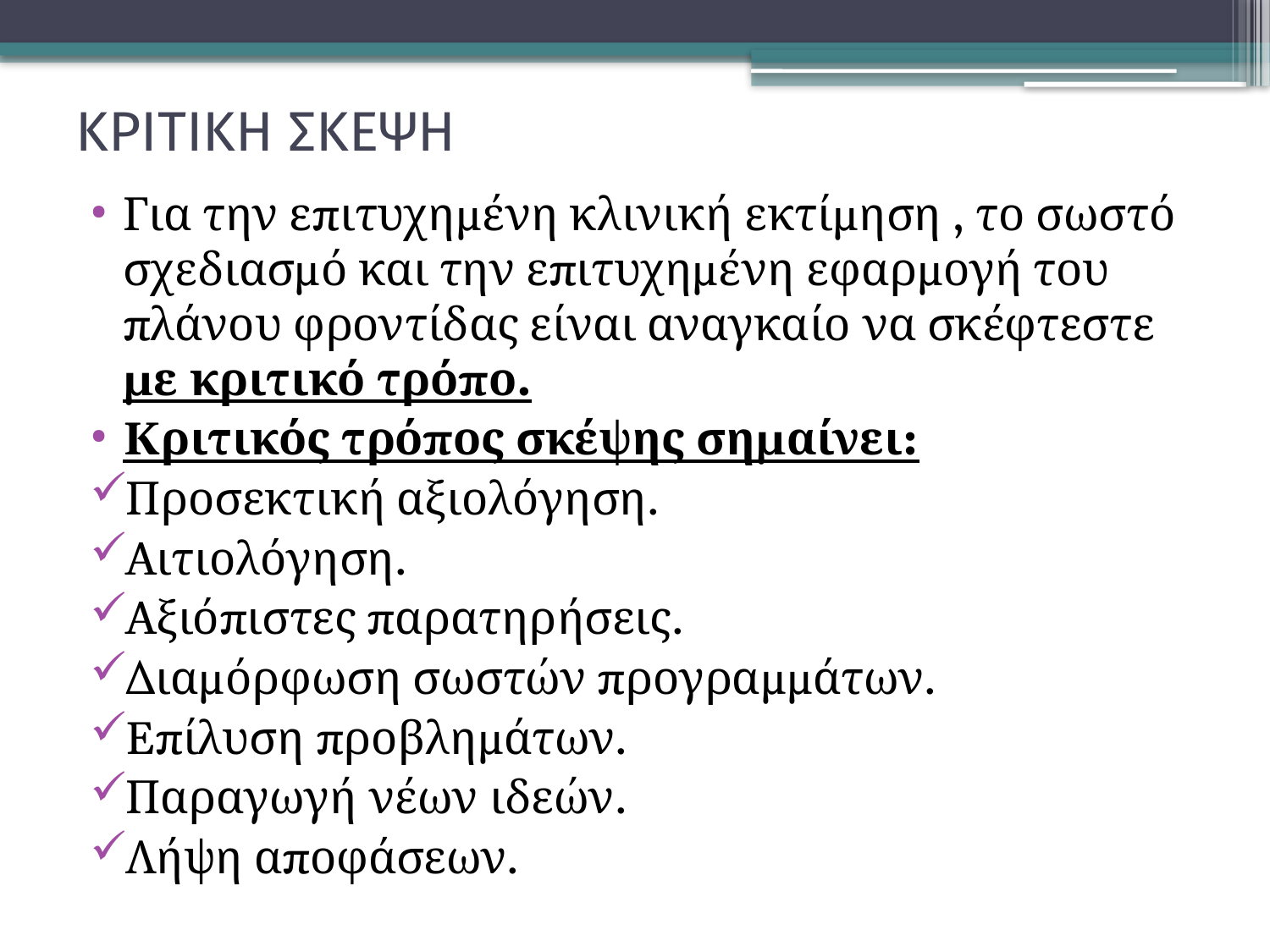

# ΚΡΙΤΙΚΗ ΣΚΕΨΗ
Για την επιτυχημένη κλινική εκτίμηση , το σωστό σχεδιασμό και την επιτυχημένη εφαρμογή του πλάνου φροντίδας είναι αναγκαίο να σκέφτεστε με κριτικό τρόπο.
Κριτικός τρόπος σκέψης σημαίνει:
Προσεκτική αξιολόγηση.
Αιτιολόγηση.
Αξιόπιστες παρατηρήσεις.
Διαμόρφωση σωστών προγραμμάτων.
Επίλυση προβλημάτων.
Παραγωγή νέων ιδεών.
Λήψη αποφάσεων.